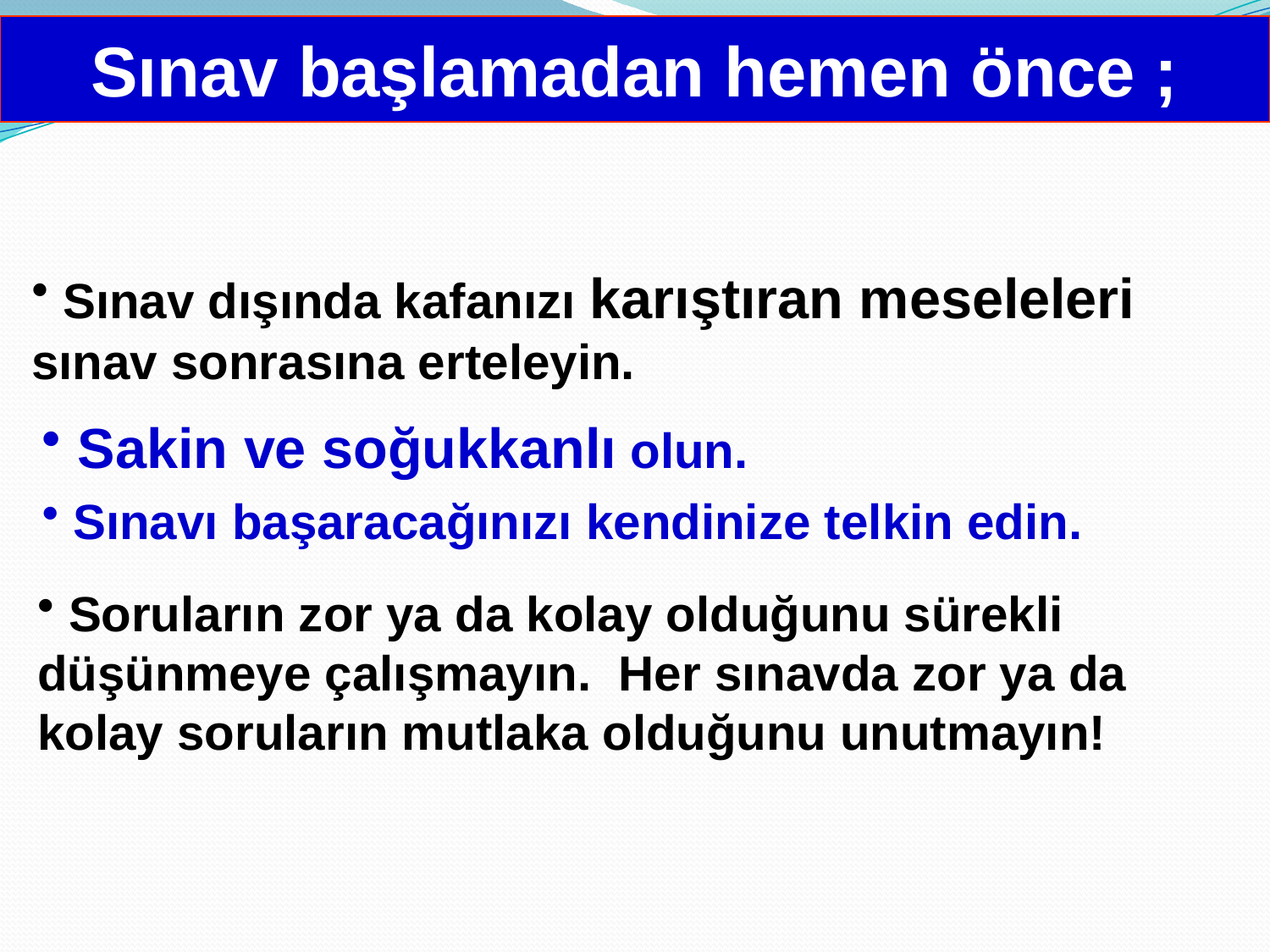

Sınav başlamadan hemen önce ;
 Sınav dışında kafanızı karıştıran meseleleri sınav sonrasına erteleyin.
 Sakin ve soğukkanlı olun.
 Sınavı başaracağınızı kendinize telkin edin.
 Soruların zor ya da kolay olduğunu sürekli düşünmeye çalışmayın.  Her sınavda zor ya da  kolay soruların mutlaka olduğunu unutmayın!